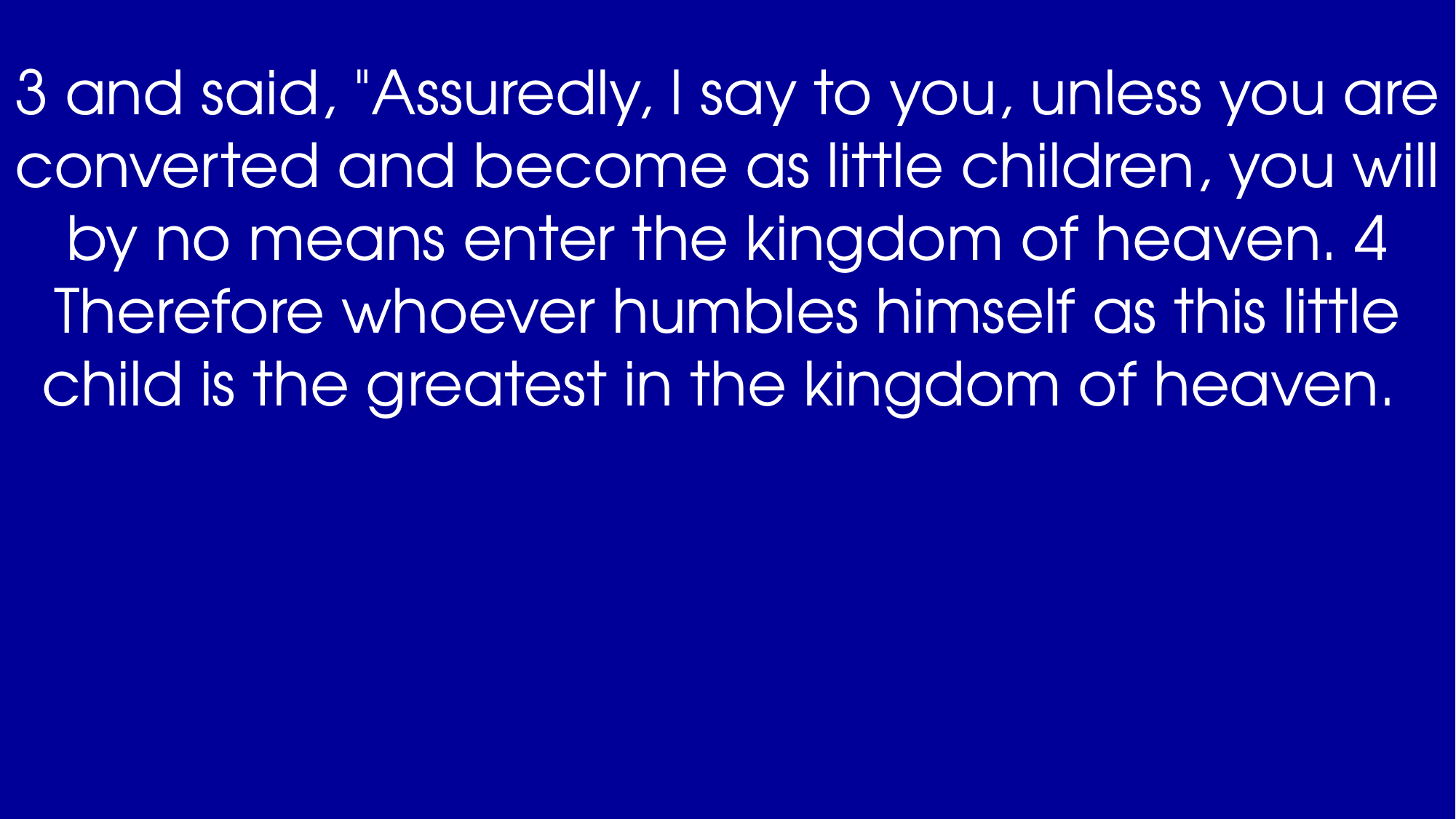

3 and said, "Assuredly, I say to you, unless you are converted and become as little children, you will by no means enter the kingdom of heaven. 4 Therefore whoever humbles himself as this little child is the greatest in the kingdom of heaven.